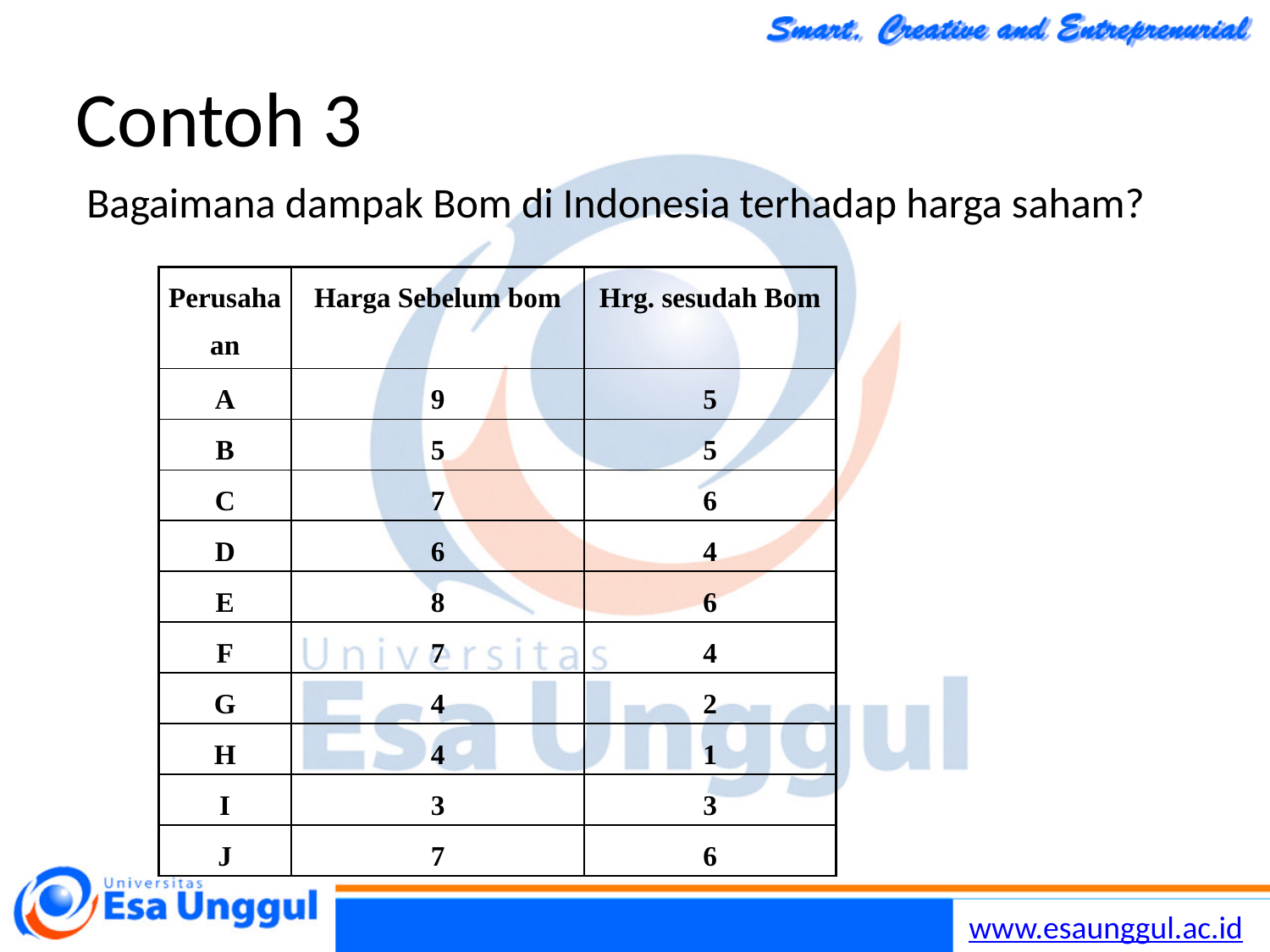

# Contoh 3
Bagaimana dampak Bom di Indonesia terhadap harga saham?

| Perusahaan | Harga Sebelum bom | Hrg. sesudah Bom |
| --- | --- | --- |
| A | 9 | 5 |
| B | 5 | 5 |
| C | 7 | 6 |
| D | 6 | 4 |
| E | 8 | 6 |
| F | 7 | 4 |
| G | 4 | 2 |
| H | 4 | 1 |
| I | 3 | 3 |
| J | 7 | 6 |